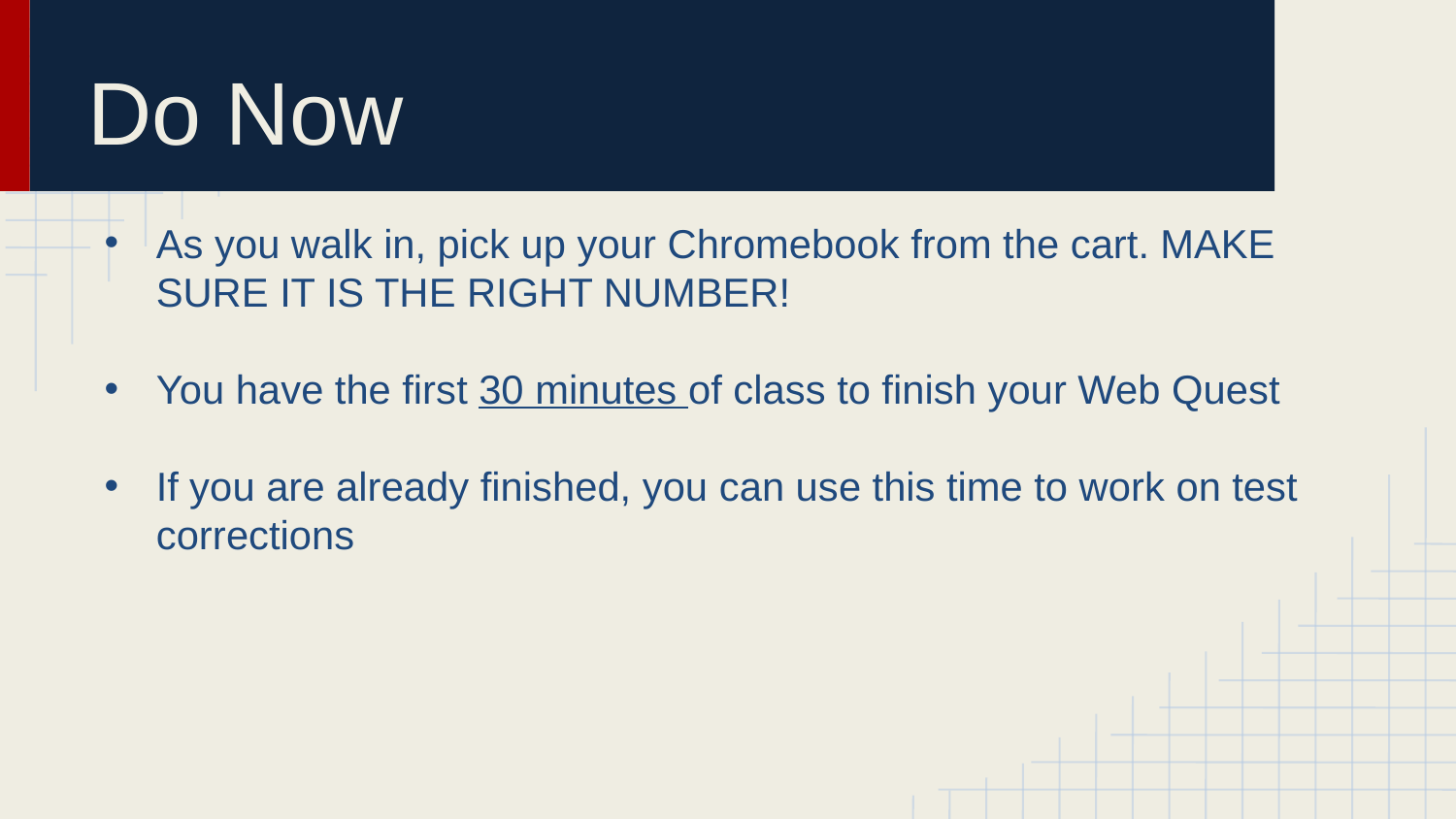

# Do Now
As you walk in, pick up your Chromebook from the cart. MAKE SURE IT IS THE RIGHT NUMBER!

You have the first 30 minutes of class to finish your Web Quest

If you are already finished, you can use this time to work on test corrections